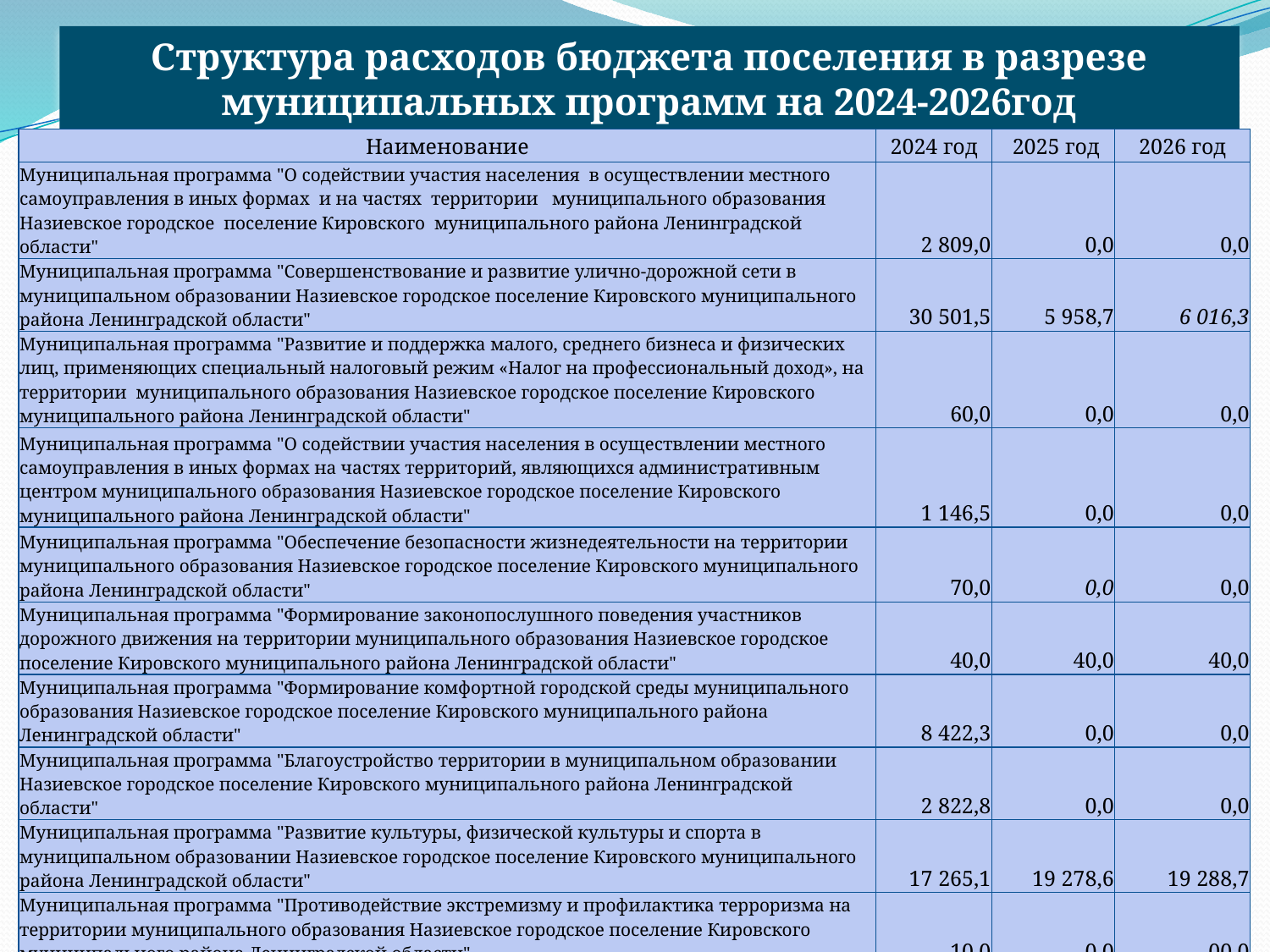

Структура расходов бюджета поселения в разрезе муниципальных программ на 2024-2026год
| Наименование | 2024 год | 2025 год | 2026 год |
| --- | --- | --- | --- |
| Муниципальная программа "О содействии участия населения в осуществлении местного самоуправления в иных формах и на частях территории муниципального образования Назиевское городское поселение Кировского муниципального района Ленинградской области" | 2 809,0 | 0,0 | 0,0 |
| Муниципальная программа "Совершенствование и развитие улично-дорожной сети в муниципальном образовании Назиевское городское поселение Кировского муниципального района Ленинградской области" | 30 501,5 | 5 958,7 | 6 016,3 |
| Муниципальная программа "Развитие и поддержка малого, среднего бизнеса и физических лиц, применяющих специальный налоговый режим «Налог на профессиональный доход», на территории муниципального образования Назиевское городское поселение Кировского муниципального района Ленинградской области" | 60,0 | 0,0 | 0,0 |
| Муниципальная программа "О содействии участия населения в осуществлении местного самоуправления в иных формах на частях территорий, являющихся административным центром муниципального образования Назиевское городское поселение Кировского муниципального района Ленинградской области" | 1 146,5 | 0,0 | 0,0 |
| Муниципальная программа "Обеспечение безопасности жизнедеятельности на территории муниципального образования Назиевское городское поселение Кировского муниципального района Ленинградской области" | 70,0 | 0,0 | 0,0 |
| Муниципальная программа "Формирование законопослушного поведения участников дорожного движения на территории муниципального образования Назиевское городское поселение Кировского муниципального района Ленинградской области" | 40,0 | 40,0 | 40,0 |
| Муниципальная программа "Формирование комфортной городской среды муниципального образования Назиевское городское поселение Кировского муниципального района Ленинградской области" | 8 422,3 | 0,0 | 0,0 |
| Муниципальная программа "Благоустройство территории в муниципальном образовании Назиевское городское поселение Кировского муниципального района Ленинградской области" | 2 822,8 | 0,0 | 0,0 |
| Муниципальная программа "Развитие культуры, физической культуры и спорта в муниципальном образовании Назиевское городское поселение Кировского муниципального района Ленинградской области" | 17 265,1 | 19 278,6 | 19 288,7 |
| Муниципальная программа "Противодействие экстремизму и профилактика терроризма на территории муниципального образования Назиевское городское поселение Кировского муниципального района Ленинградской области" | 10,0 | 0,0 | 00,0 |